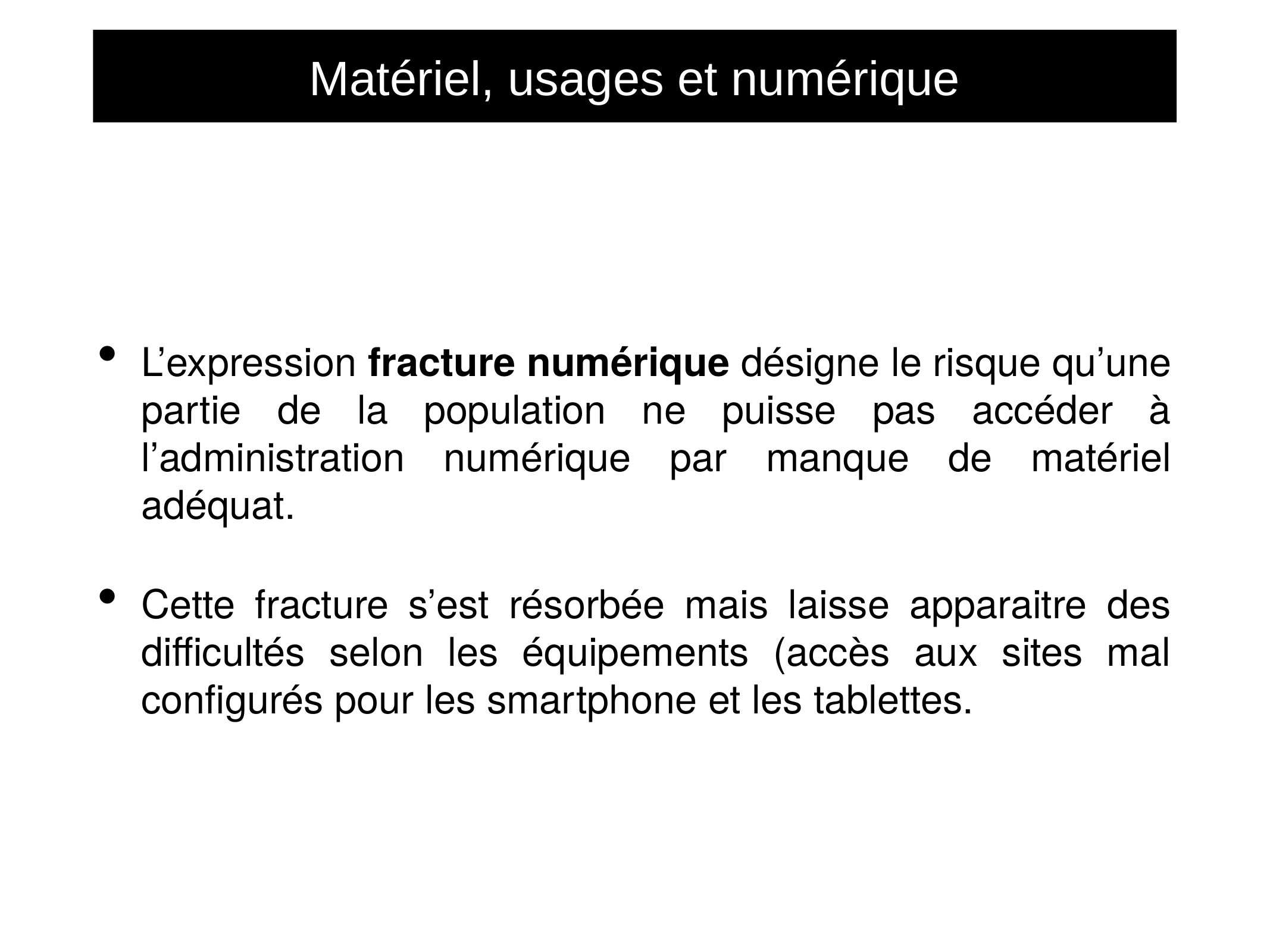

# Matériel, usages et numérique
L’expression fracture numérique désigne le risque qu’une partie de la population ne puisse pas accéder à l’administration numérique par manque de matériel adéquat.
Cette fracture s’est résorbée mais laisse apparaitre des difficultés selon les équipements (accès aux sites mal configurés pour les smartphone et les tablettes.